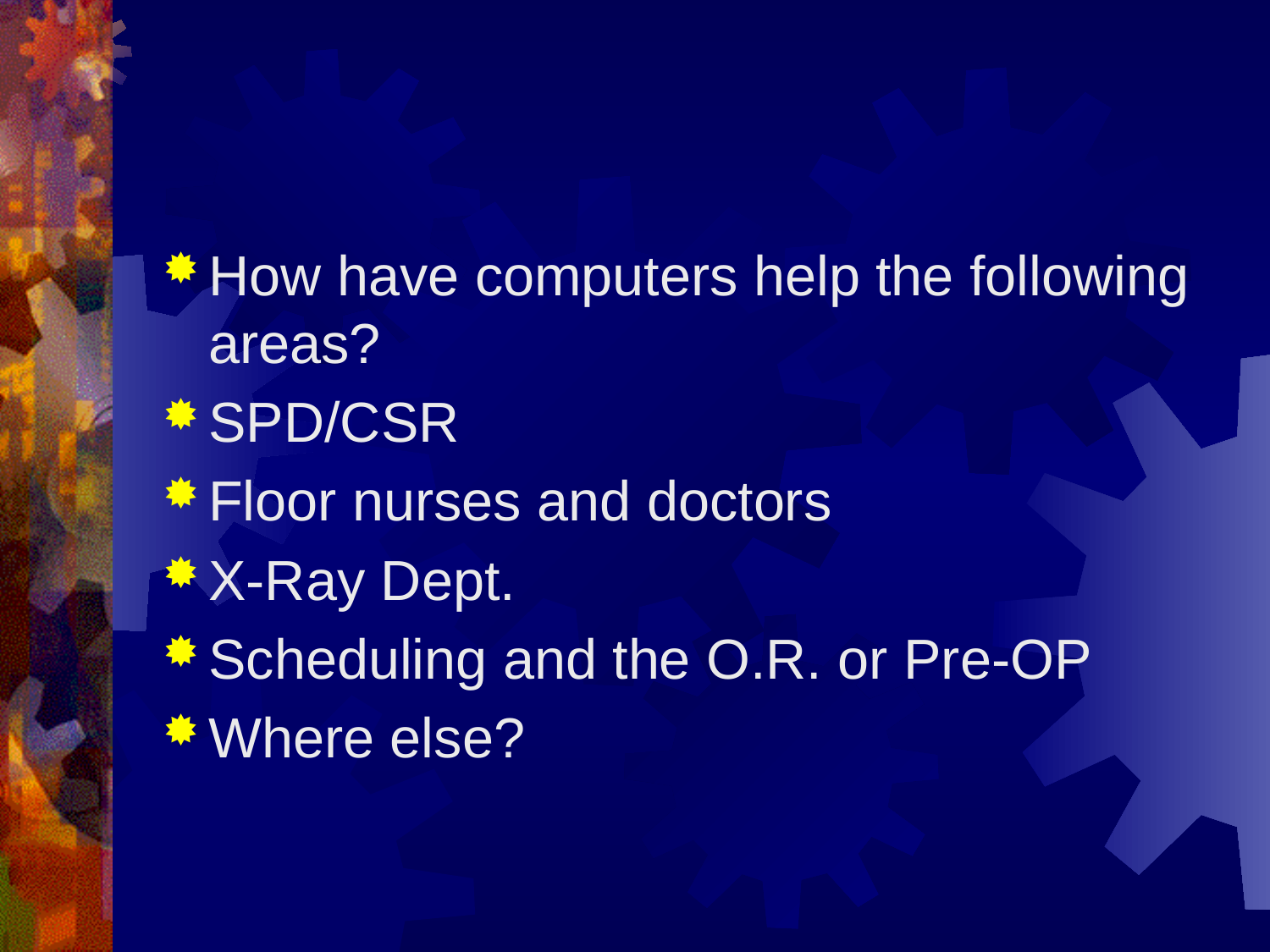

#
How have computers help the following areas?
SPD/CSR
Floor nurses and doctors
X-Ray Dept.
Scheduling and the O.R. or Pre-OP
Where else?